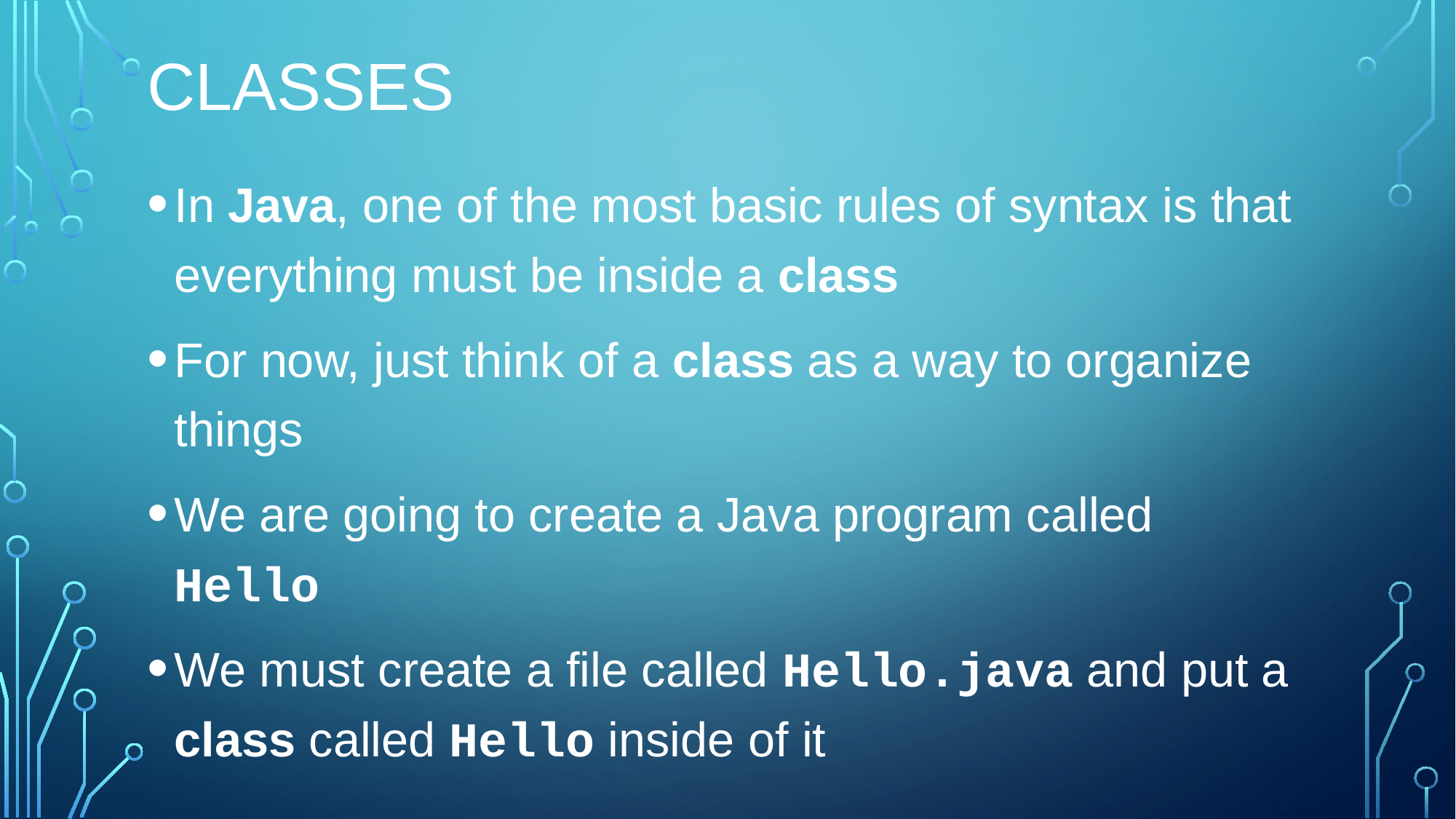

# Classes
In Java, one of the most basic rules of syntax is that everything must be inside a class
For now, just think of a class as a way to organize things
We are going to create a Java program called Hello
We must create a file called Hello.java and put a class called Hello inside of it